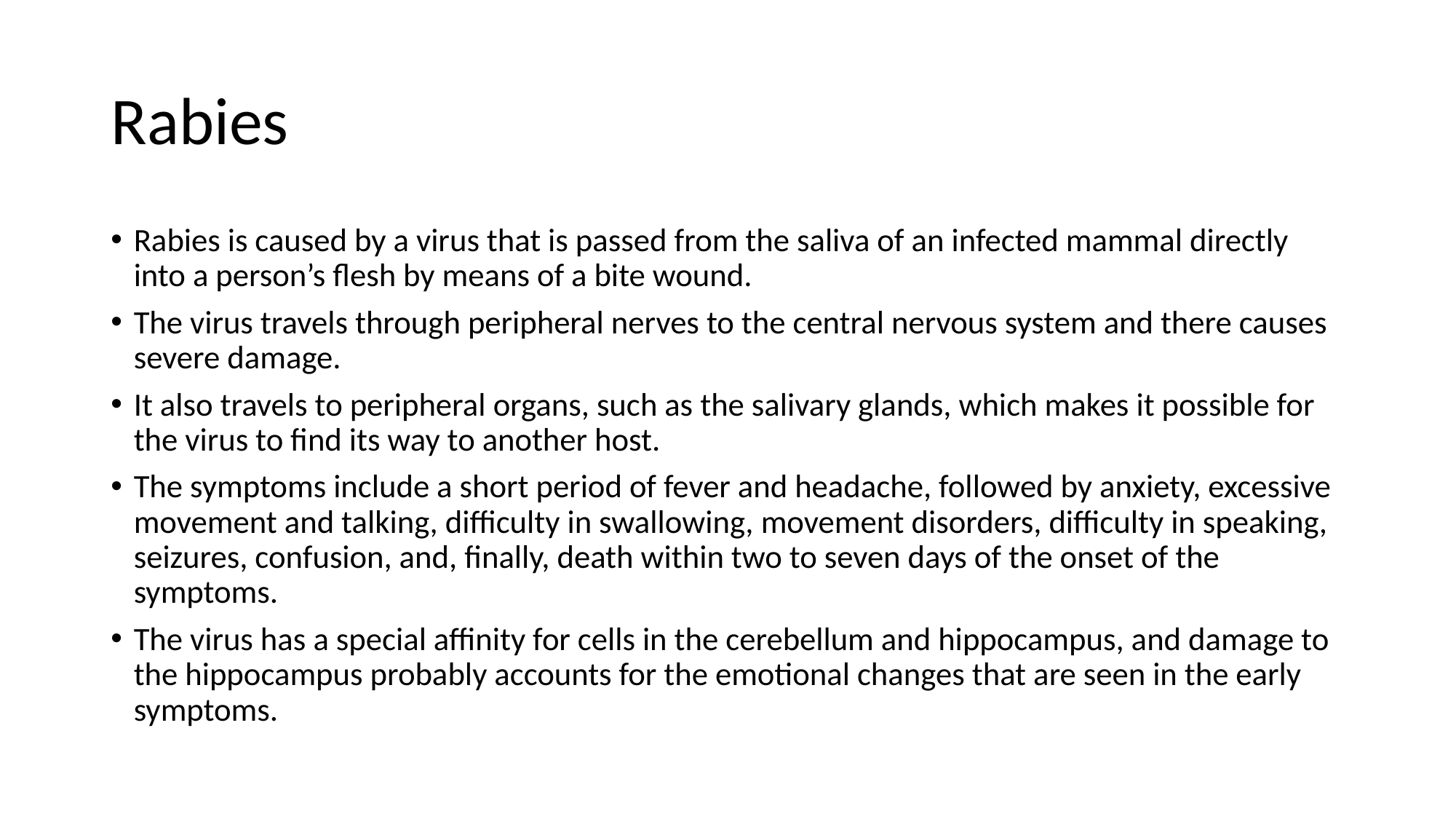

# Rabies
Rabies is caused by a virus that is passed from the saliva of an infected mammal directly into a person’s flesh by means of a bite wound.
The virus travels through peripheral nerves to the central nervous system and there causes severe damage.
It also travels to peripheral organs, such as the salivary glands, which makes it possible for the virus to find its way to another host.
The symptoms include a short period of fever and headache, followed by anxiety, excessive movement and talking, difficulty in swallowing, movement disorders, difficulty in speaking, seizures, confusion, and, finally, death within two to seven days of the onset of the symptoms.
The virus has a special affinity for cells in the cerebellum and hippocampus, and damage to the hippocampus probably accounts for the emotional changes that are seen in the early symptoms.